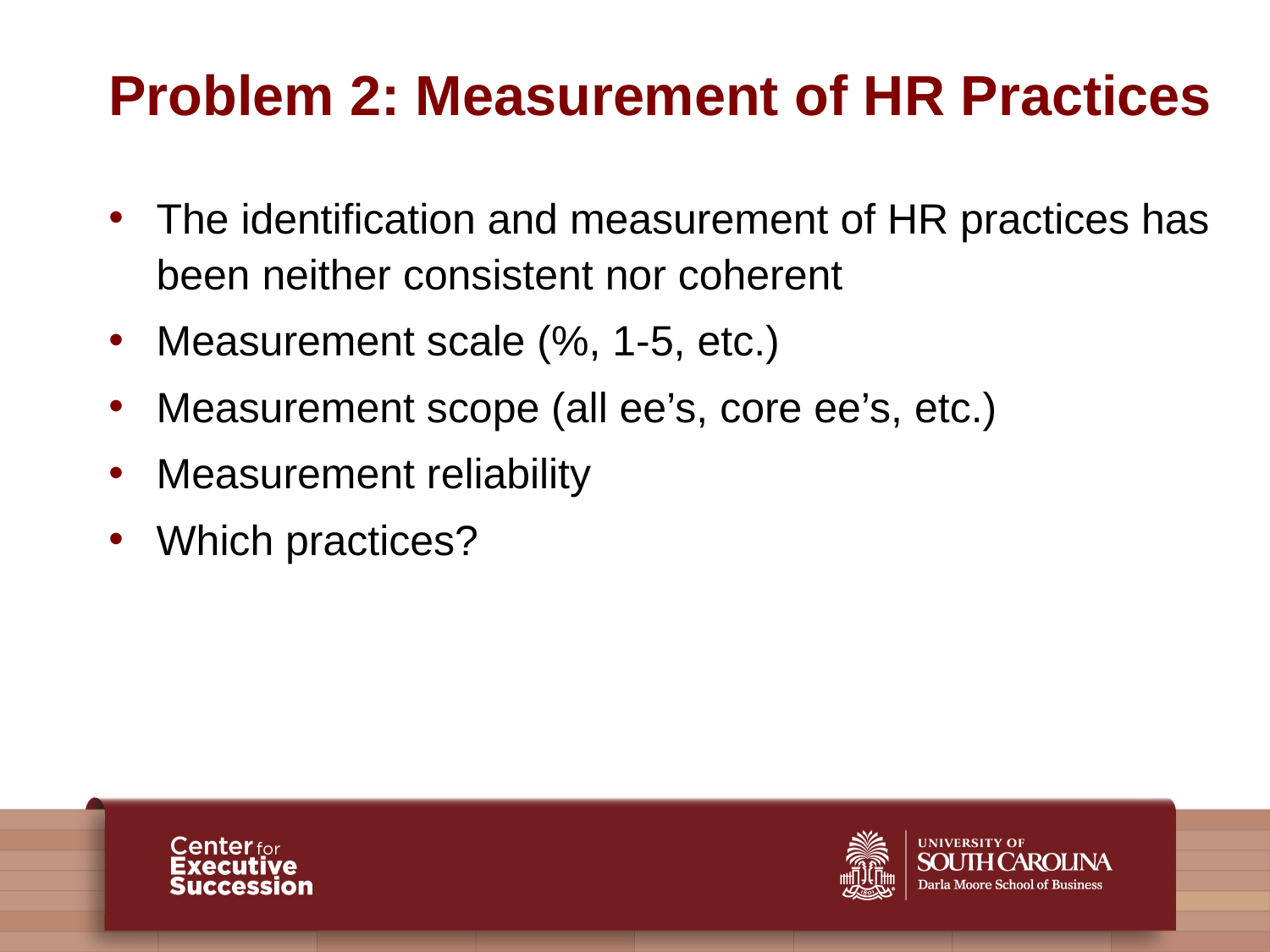

# Problem 2: Measurement of HR Practices
The identification and measurement of HR practices has been neither consistent nor coherent
Measurement scale (%, 1-5, etc.)
Measurement scope (all ee’s, core ee’s, etc.)
Measurement reliability
Which practices?